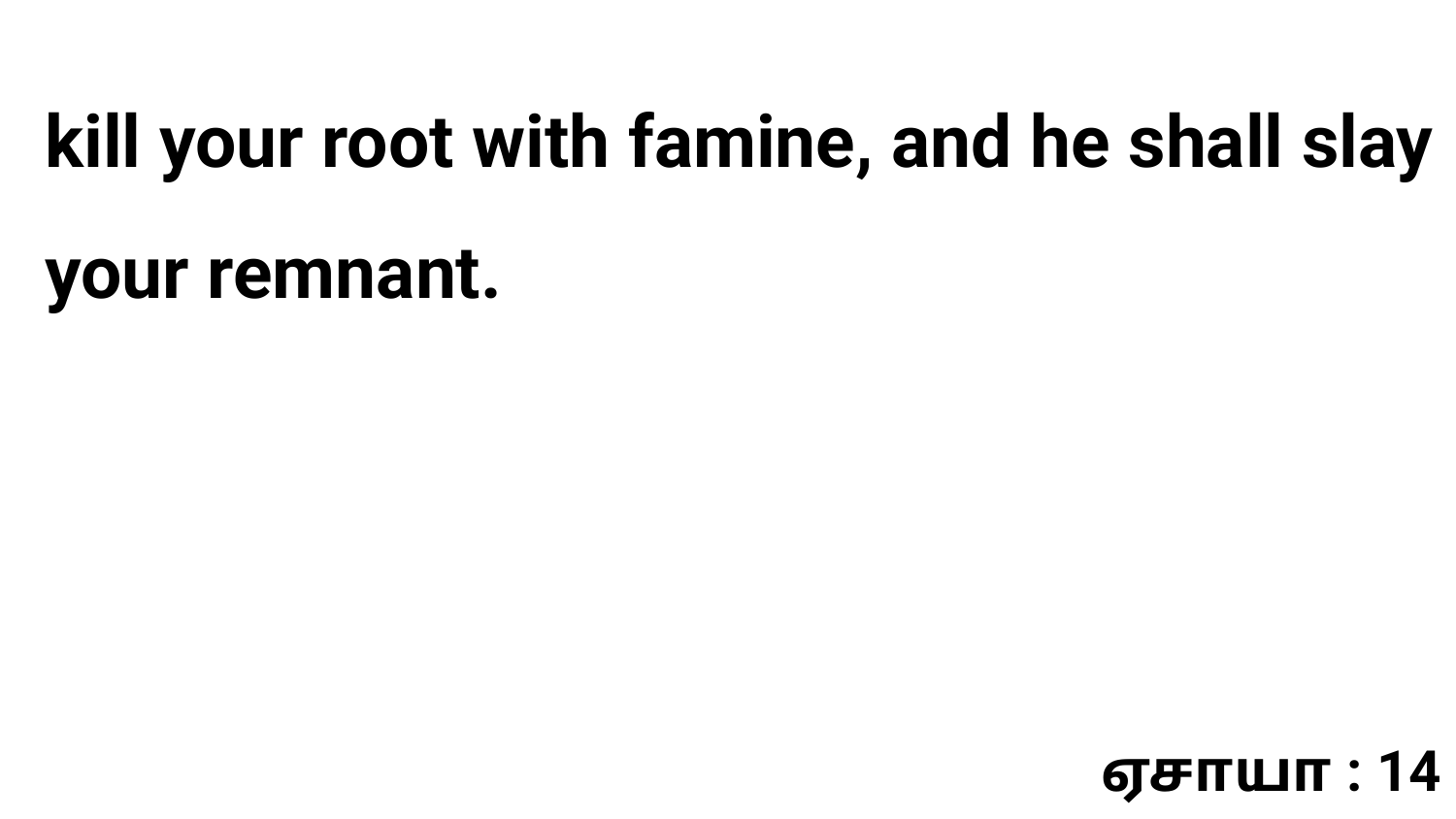

kill your root with famine, and he shall slay your remnant.
ஏசாயா : 14